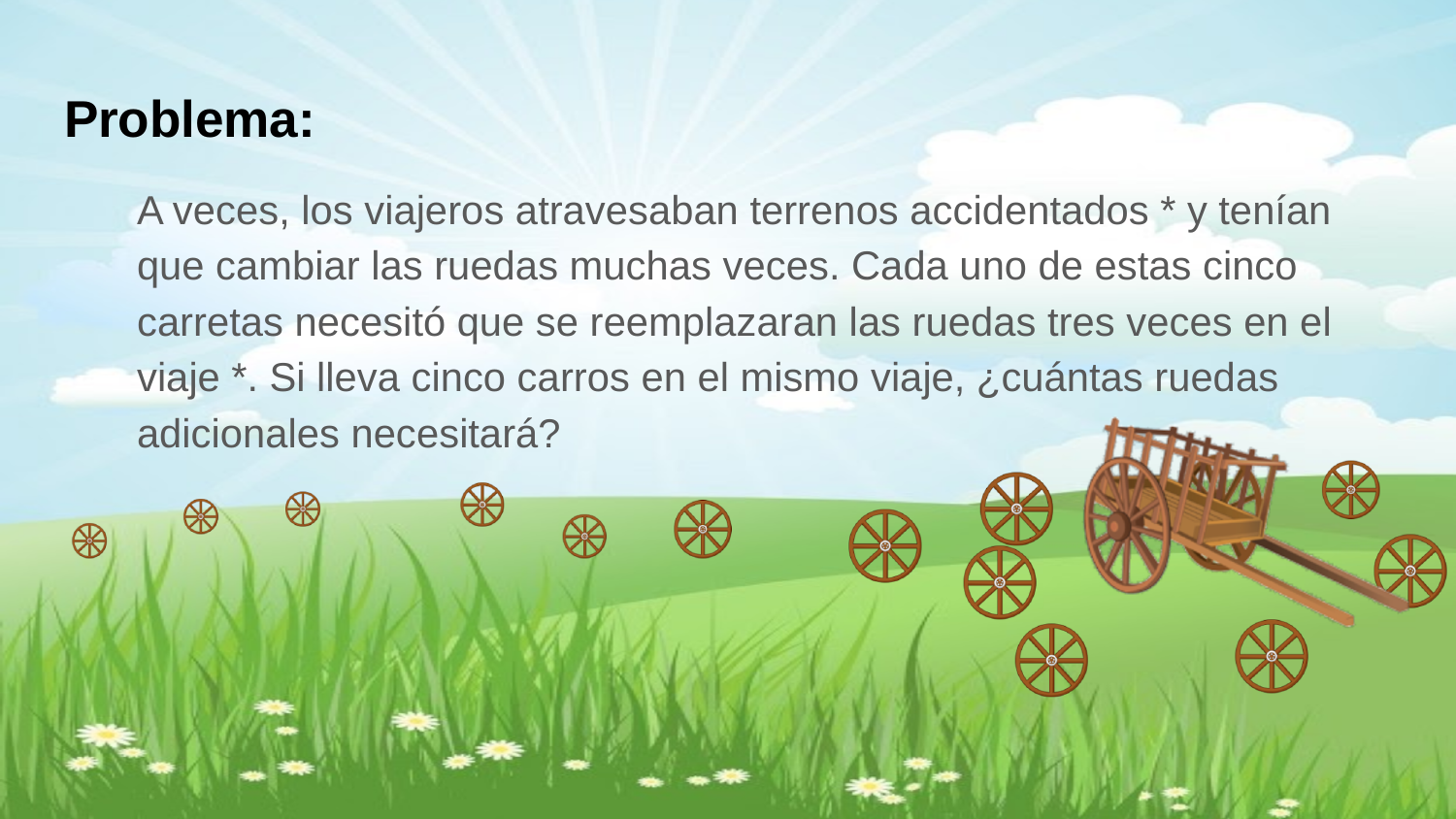

# Problema:
A veces, los viajeros atravesaban terrenos accidentados * y tenían que cambiar las ruedas muchas veces. Cada uno de estas cinco carretas necesitó que se reemplazaran las ruedas tres veces en el viaje *. Si lleva cinco carros en el mismo viaje, ¿cuántas ruedas adicionales necesitará?